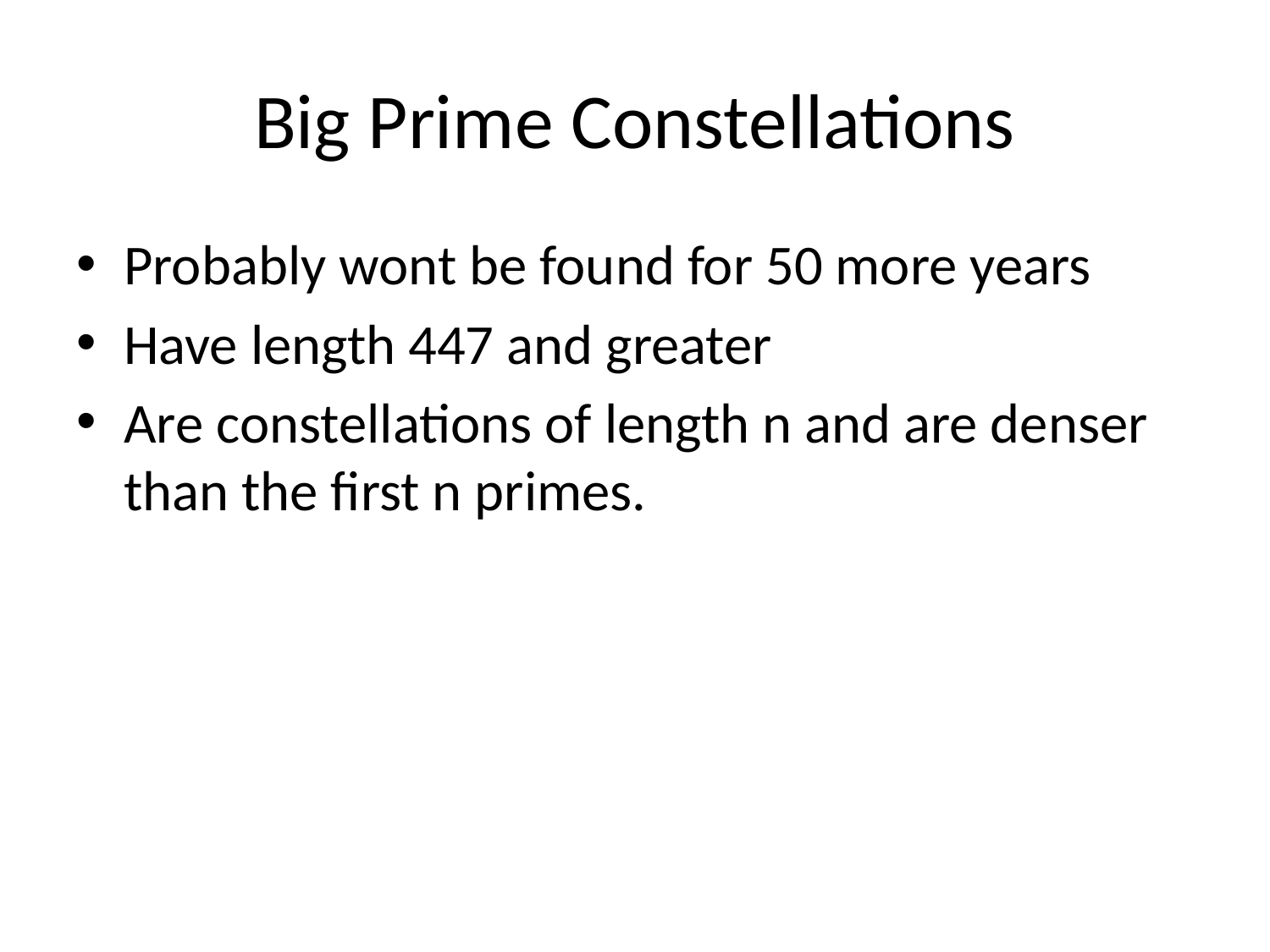

# Big Prime Constellations
Probably wont be found for 50 more years
Have length 447 and greater
Are constellations of length n and are denser than the first n primes.